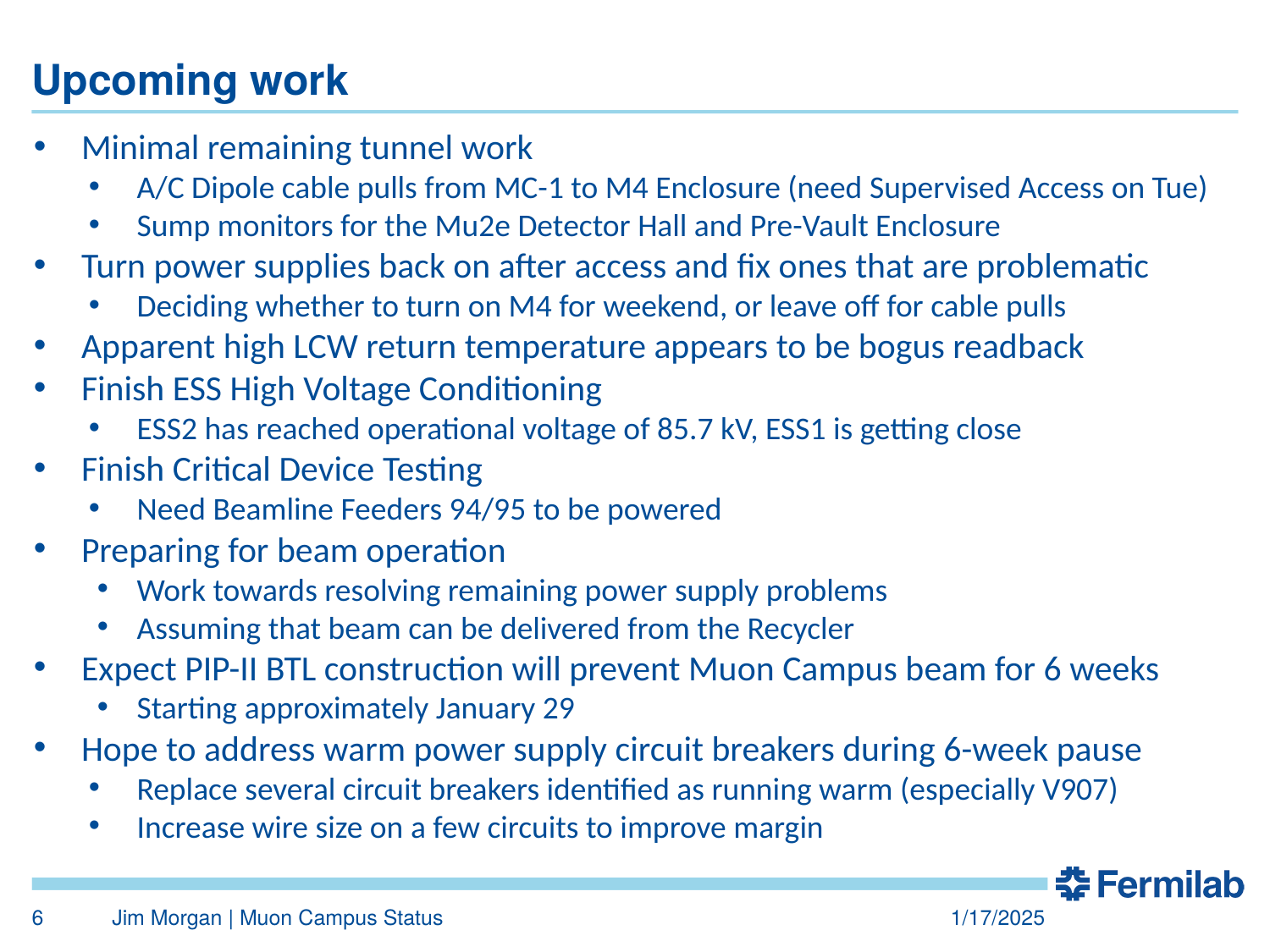

# Upcoming work
Minimal remaining tunnel work
A/C Dipole cable pulls from MC-1 to M4 Enclosure (need Supervised Access on Tue)
Sump monitors for the Mu2e Detector Hall and Pre-Vault Enclosure
Turn power supplies back on after access and fix ones that are problematic
Deciding whether to turn on M4 for weekend, or leave off for cable pulls
Apparent high LCW return temperature appears to be bogus readback
Finish ESS High Voltage Conditioning
ESS2 has reached operational voltage of 85.7 kV, ESS1 is getting close
Finish Critical Device Testing
Need Beamline Feeders 94/95 to be powered
Preparing for beam operation
Work towards resolving remaining power supply problems
Assuming that beam can be delivered from the Recycler
Expect PIP-II BTL construction will prevent Muon Campus beam for 6 weeks
Starting approximately January 29
Hope to address warm power supply circuit breakers during 6-week pause
Replace several circuit breakers identified as running warm (especially V907)
Increase wire size on a few circuits to improve margin

6
Jim Morgan | Muon Campus Status
1/17/2025